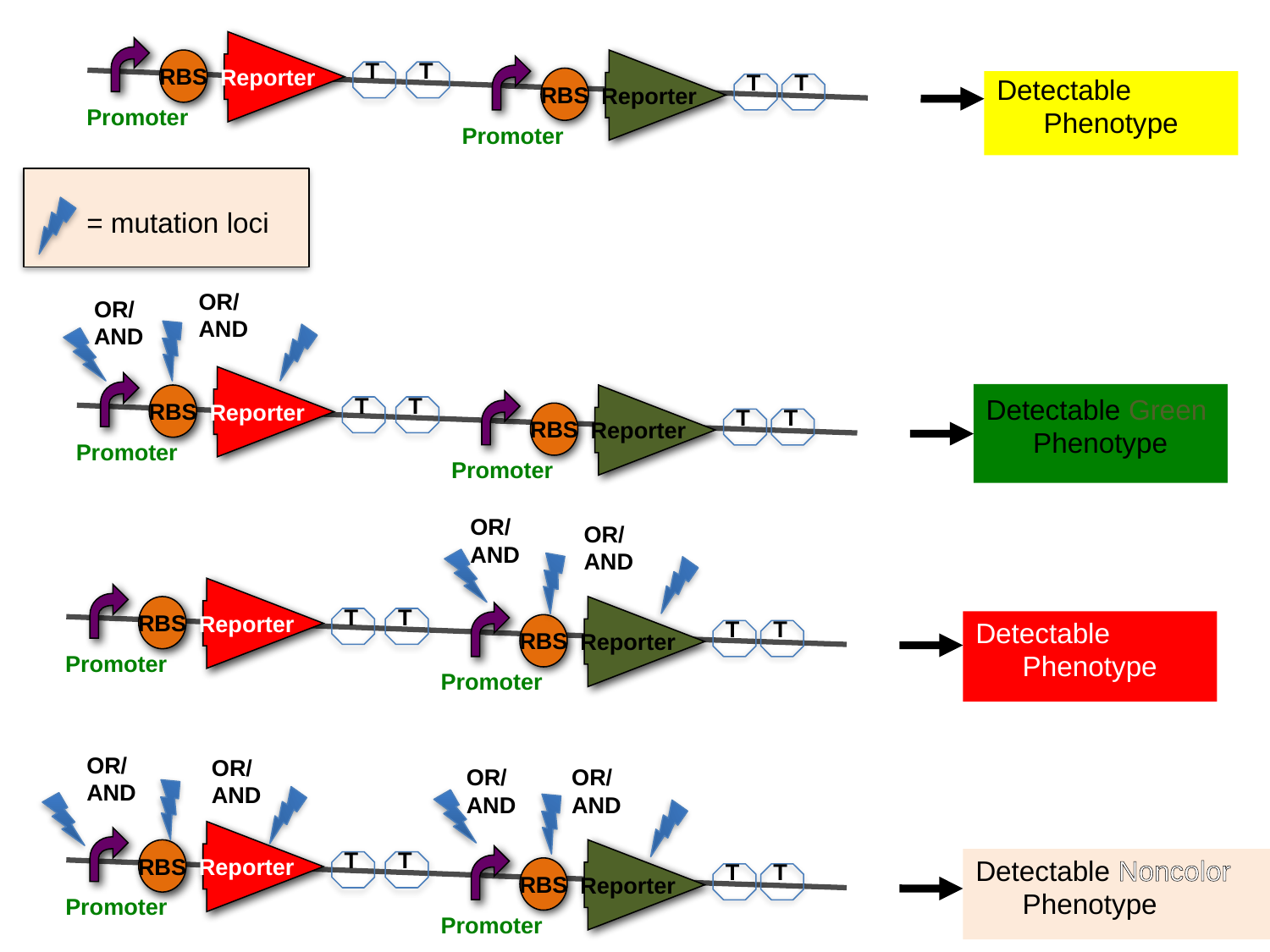

Reporter

T
T
RBS
    Reporter

T
T
RBS

Promoter
Promoter
Detectable Yellow
      Phenotype

= mutation loci
OR/AND
OR/AND

    Reporter

T
T
RBS
    Reporter

T
T
RBS

Promoter
Promoter
Detectable Green
      Phenotype

OR/AND
OR/AND

    Reporter

T
T
RBS
    Reporter

T
T
RBS

Promoter
Promoter
Detectable Red
      Phenotype

OR/AND

    Reporter

T
T
RBS
    Reporter

T
T

RBS

Promoter
Promoter
OR/AND
OR/AND
OR/AND
Detectable Noncolor
      Phenotype